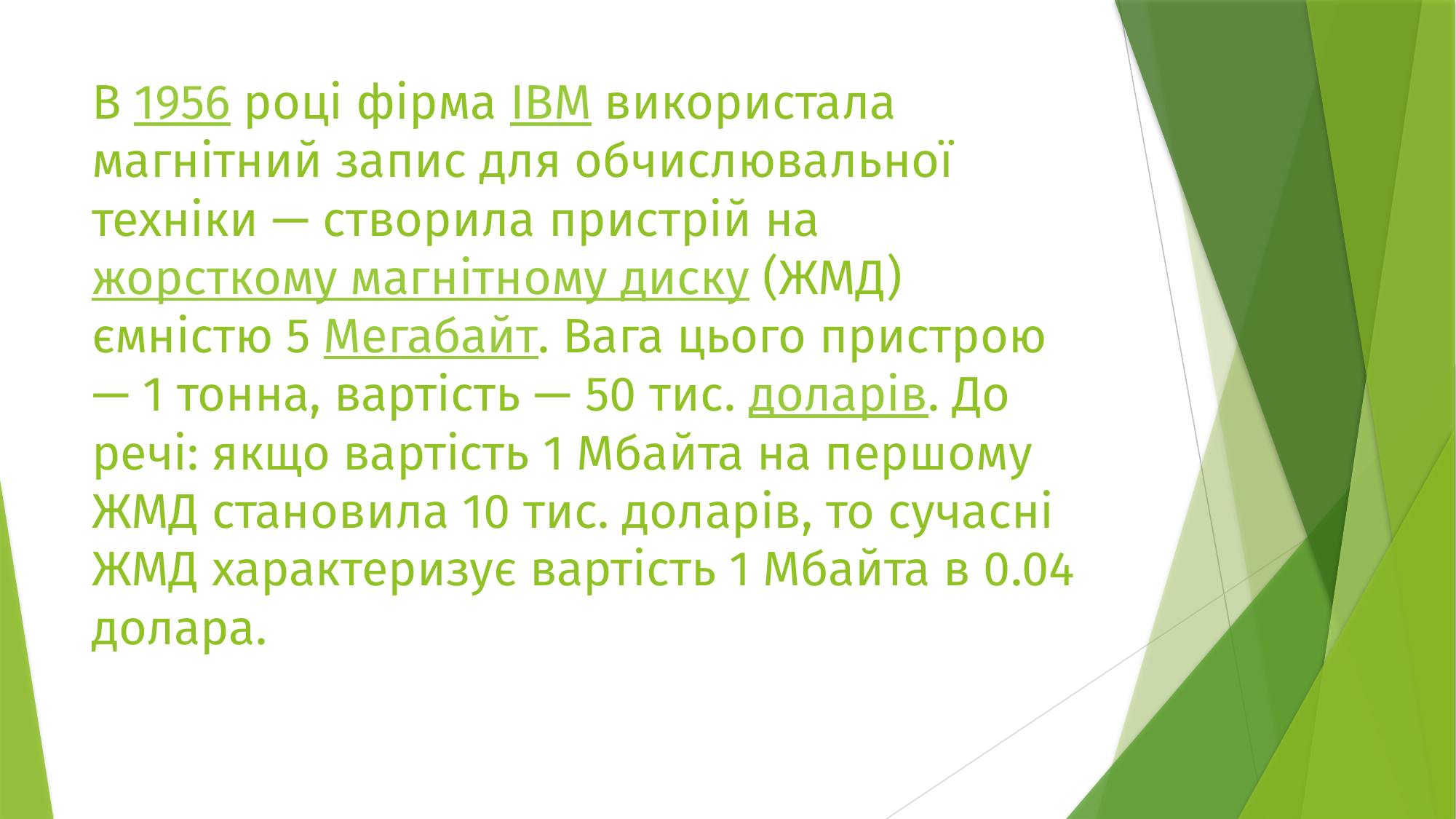

В 1956 році фірма IBM використала магнітний запис для обчислювальної техніки — створила пристрій на жорсткому магнітному диску (ЖМД) ємністю 5 Мегабайт. Вага цього пристрою — 1 тонна, вартість — 50 тис. доларів. До речі: якщо вартість 1 Мбайта на першому ЖМД становила 10 тис. доларів, то сучасні ЖМД характеризує вартість 1 Мбайта в 0.04 долара.